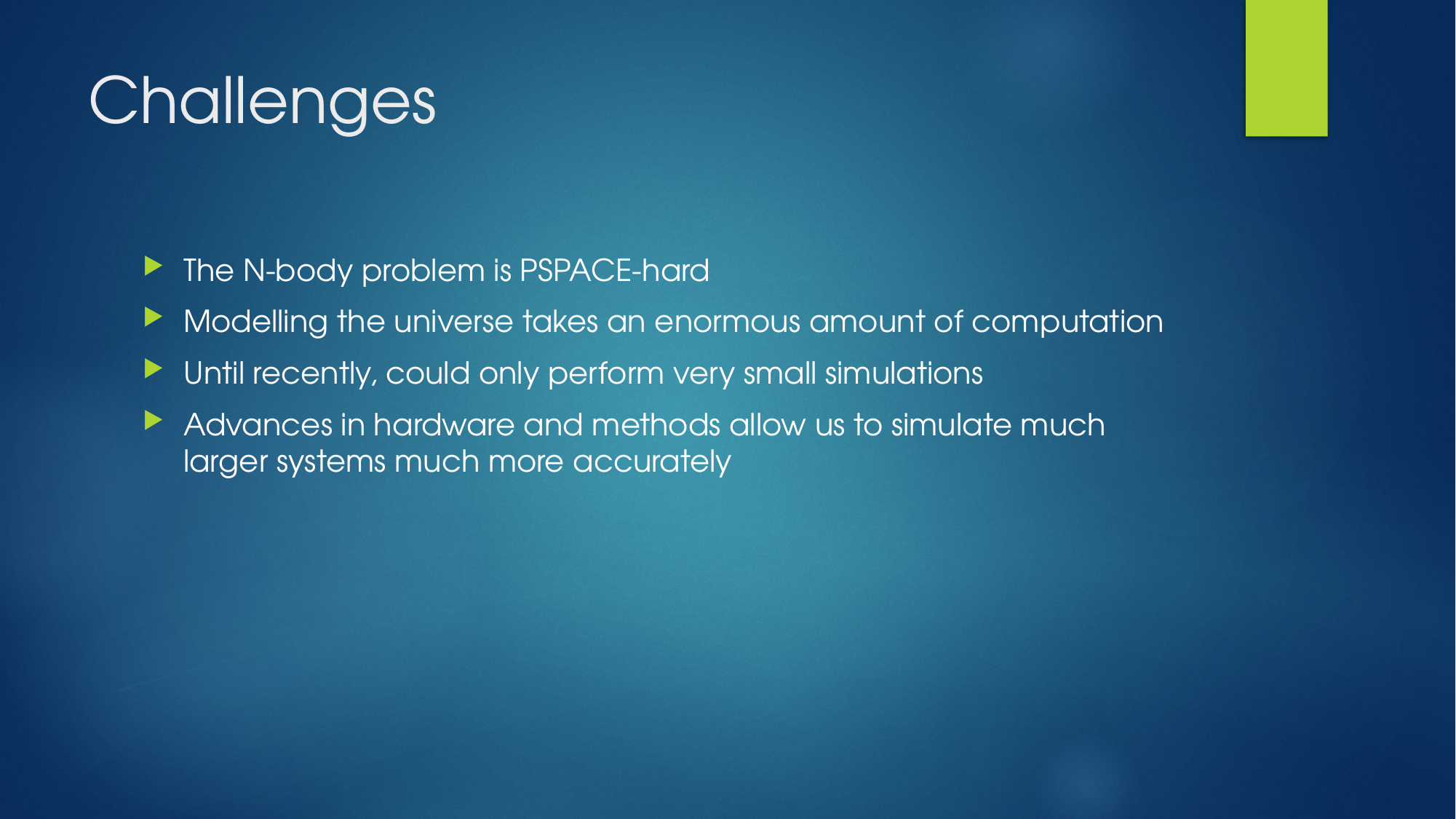

# Challenges
The N-body problem is PSPACE-hard
Modelling the universe takes an enormous amount of computation
Until recently, could only perform very small simulations
Advances in hardware and methods allow us to simulate much larger systems much more accurately